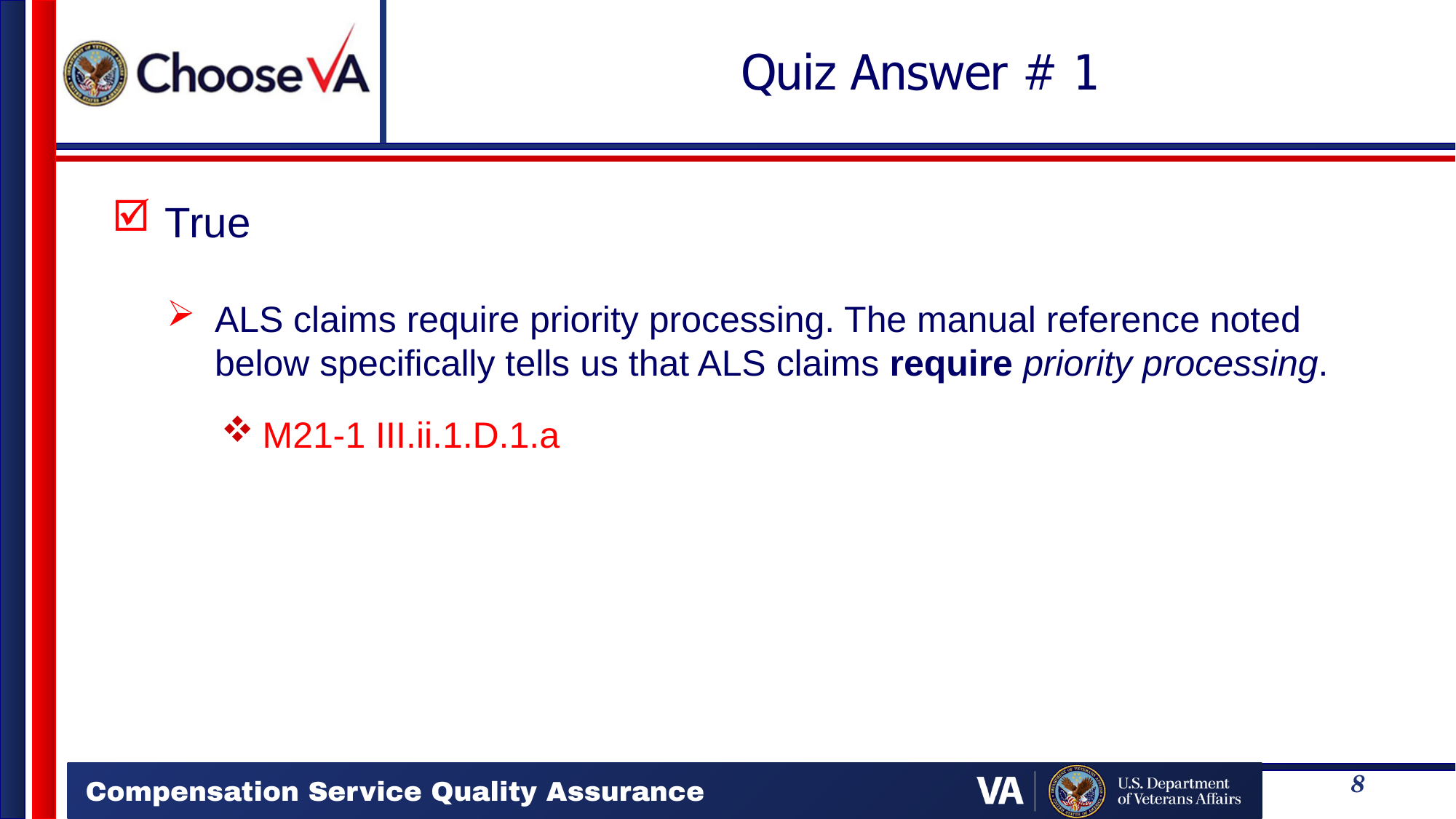

# Quiz Answer # 1
 True

ALS claims require priority processing. The manual reference noted below specifically tells us that ALS claims require priority processing.

M21-1 III.ii.1.D.1.a
8